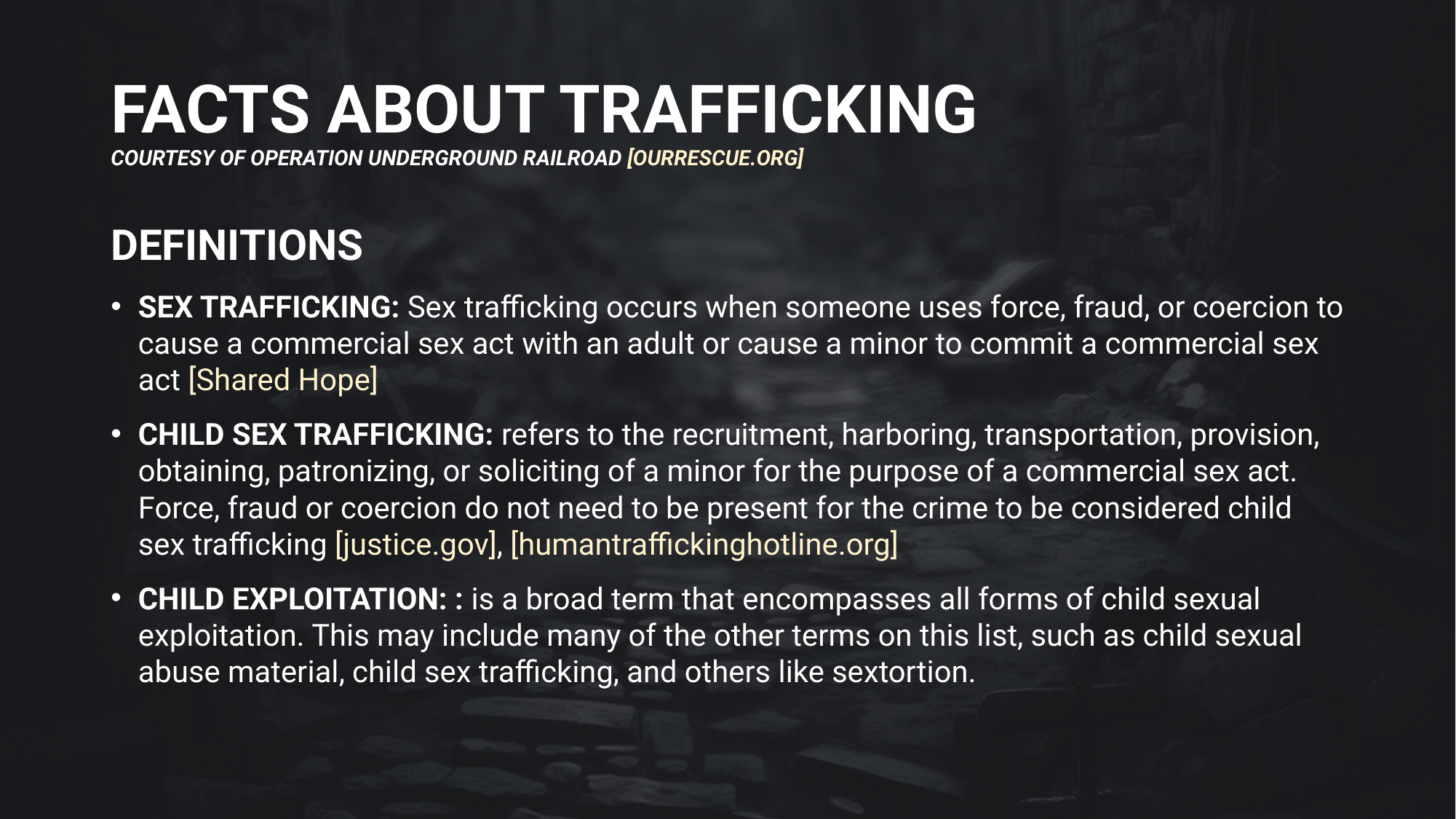

# FACTS ABOUT TRAFFICKING Courtesy of Operation Underground Railroad [ourrescue.org]
DEFINITIONS
SEX TRAFFICKING: Sex trafficking occurs when someone uses force, fraud, or coercion to cause a commercial sex act with an adult or cause a minor to commit a commercial sex act [Shared Hope]
CHILD SEX TRAFFICKING: refers to the recruitment, harboring, transportation, provision, obtaining, patronizing, or soliciting of a minor for the purpose of a commercial sex act. Force, fraud or coercion do not need to be present for the crime to be considered child sex trafficking [justice.gov], [humantraffickinghotline.org]
CHILD EXPLOITATION: : is a broad term that encompasses all forms of child sexual exploitation. This may include many of the other terms on this list, such as child sexual abuse material, child sex trafficking, and others like sextortion.